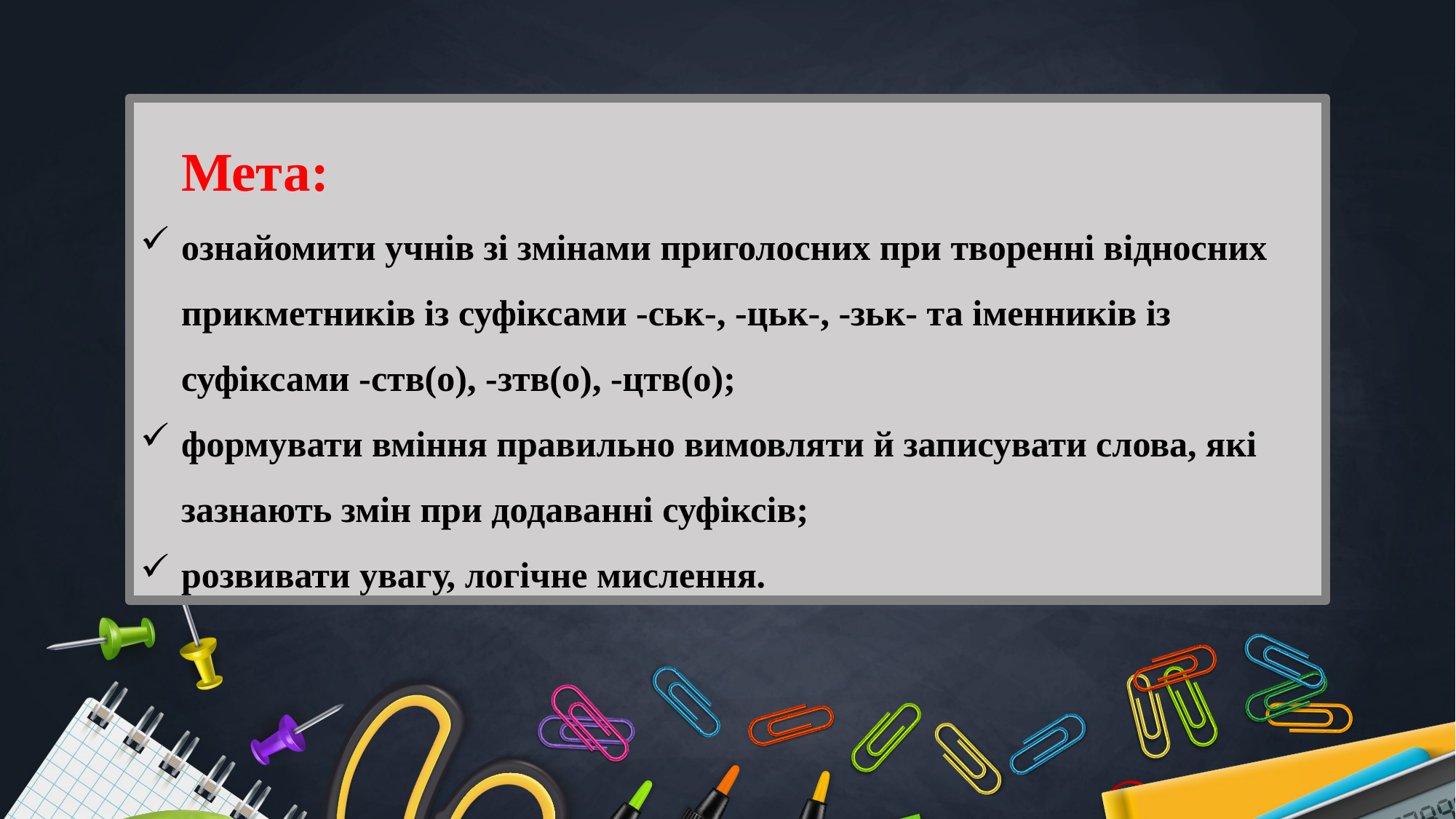

Мета:
ознайомити учнів зі змінами приголосних при творенні відносних прикметників із суфіксами -ськ-, -цьк-, -зьк- та іменників із суфіксами -ств(о), -зтв(о), -цтв(о);
формувати вміння правильно вимовляти й записувати слова, які зазнають змін при додаванні суфіксів;
розвивати увагу, логічне мислення.